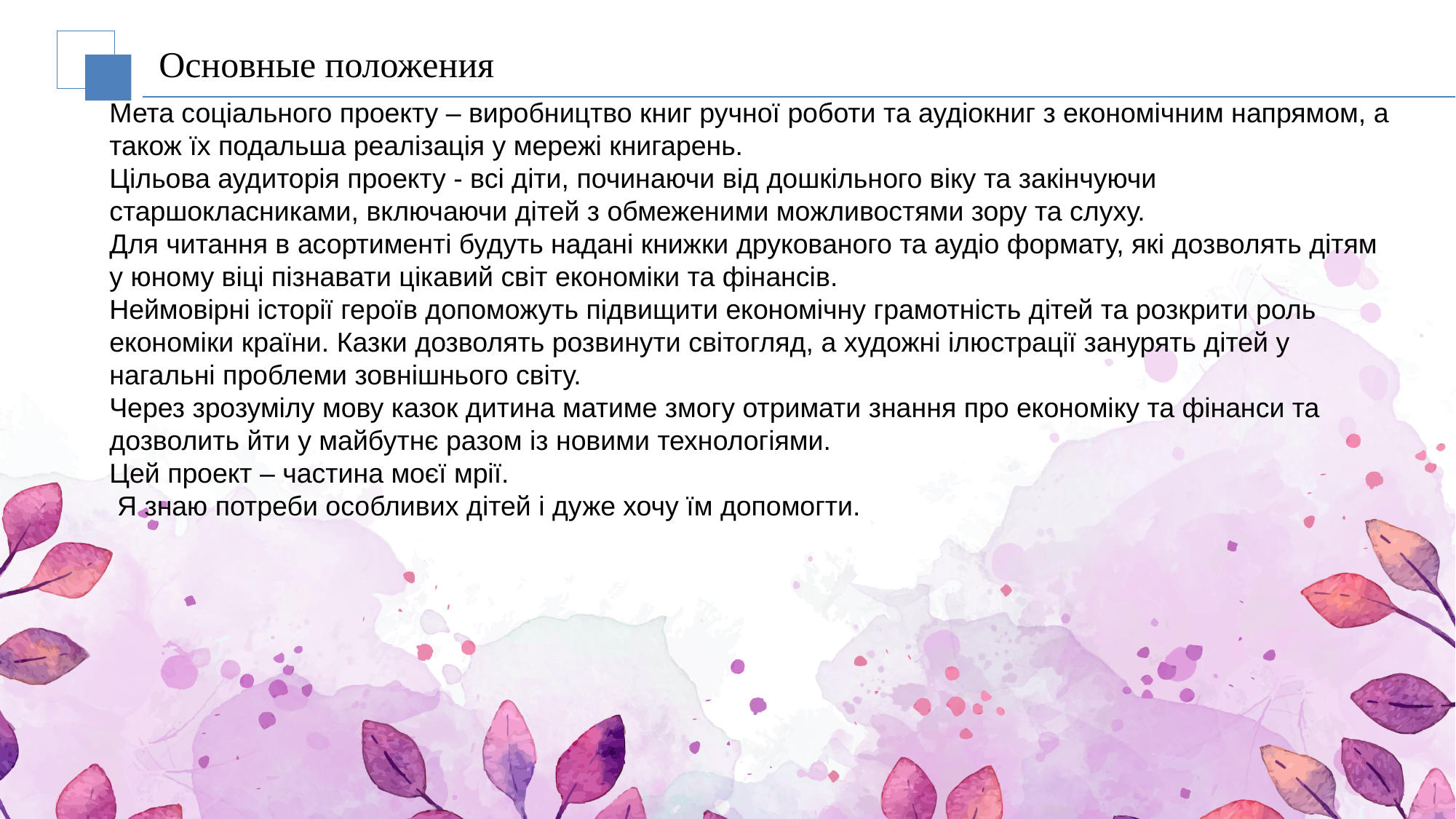

# Основные положения
Мета соціального проекту – виробництво книг ручної роботи та аудіокниг з економічним напрямом, а також їх подальша реалізація у мережі книгарень.
Цільова аудиторія проекту - всі діти, починаючи від дошкільного віку та закінчуючи старшокласниками, включаючи дітей з обмеженими можливостями зору та слуху.
Для читання в асортименті будуть надані книжки друкованого та аудіо формату, які дозволять дітям у юному віці пізнавати цікавий світ економіки та фінансів.
Неймовірні історії героїв допоможуть підвищити економічну грамотність дітей та розкрити роль економіки країни. Казки дозволять розвинути світогляд, а художні ілюстрації занурять дітей у нагальні проблеми зовнішнього світу.
Через зрозумілу мову казок дитина матиме змогу отримати знання про економіку та фінанси та дозволить йти у майбутнє разом із новими технологіями.
Цей проект – частина моєї мрії.
 Я знаю потреби особливих дітей і дуже хочу їм допомогти.